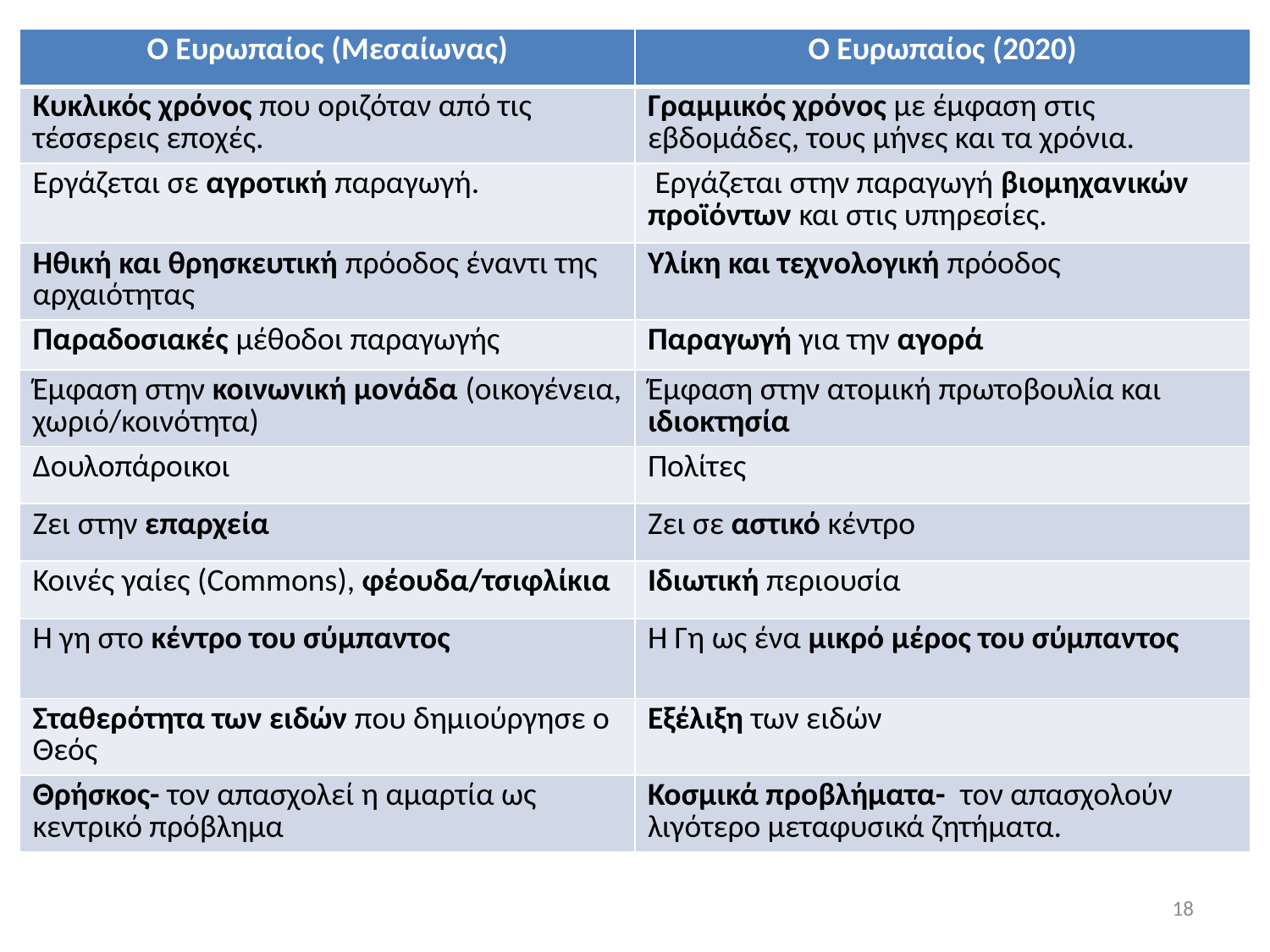

| Ο Ευρωπαίος (Mεσαίωνας) | Ο Ευρωπαίος (2020) |
| --- | --- |
| Κυκλικός χρόνος που οριζόταν από τις τέσσερεις εποχές. | Γραμμικός χρόνος με έμφαση στις εβδομάδες, τους μήνες και τα χρόνια. |
| Εργάζεται σε αγροτική παραγωγή. | Εργάζεται στην παραγωγή βιομηχανικών προϊόντων και στις υπηρεσίες. |
| Ηθική και θρησκευτική πρόοδος έναντι της αρχαιότητας | Υλίκη και τεχνολογική πρόοδος |
| Παραδοσιακές μέθοδοι παραγωγής | Παραγωγή για την αγορά |
| Έμφαση στην κοινωνική μονάδα (οικογένεια, χωριό/κοινότητα) | Έμφαση στην ατομική πρωτοβουλία και ιδιοκτησία |
| Δουλοπάροικοι | Πολίτες |
| Ζει στην επαρχεία | Ζει σε αστικό κέντρο |
| Κοινές γαίες (Commons), φέουδα/τσιφλίκια | Ιδιωτική περιουσία |
| Η γη στο κέντρο του σύμπαντος | Η Γη ως ένα μικρό μέρος του σύμπαντος |
| Σταθερότητα των ειδών που δημιούργησε ο Θεός | Εξέλιξη των ειδών |
| Θρήσκος- τον απασχολεί η αμαρτία ως κεντρικό πρόβλημα | Κοσμικά προβλήματα- τον απασχολούν λιγότερο μεταφυσικά ζητήματα. |
18